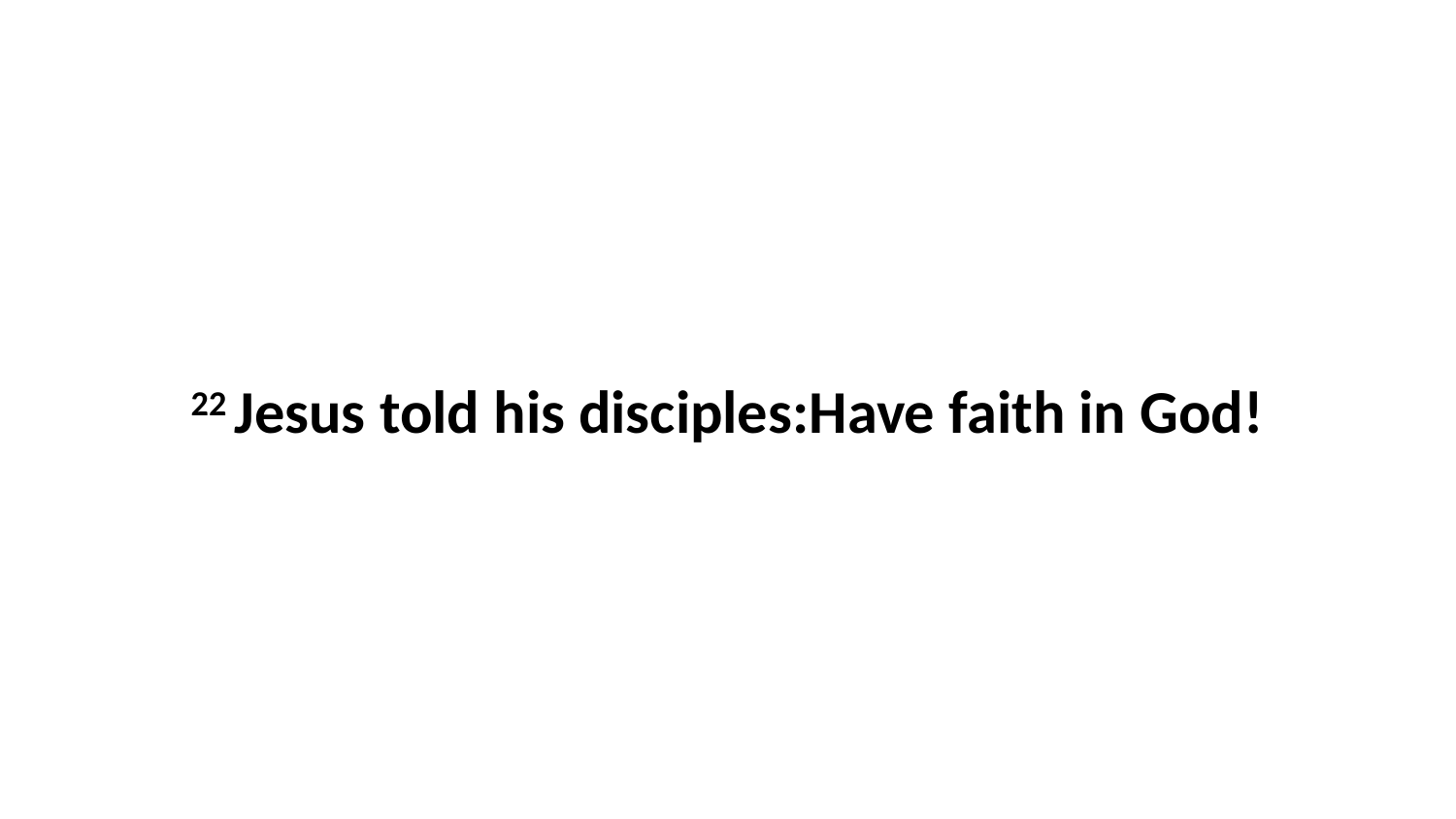

22 Jesus told his disciples:Have faith in God!